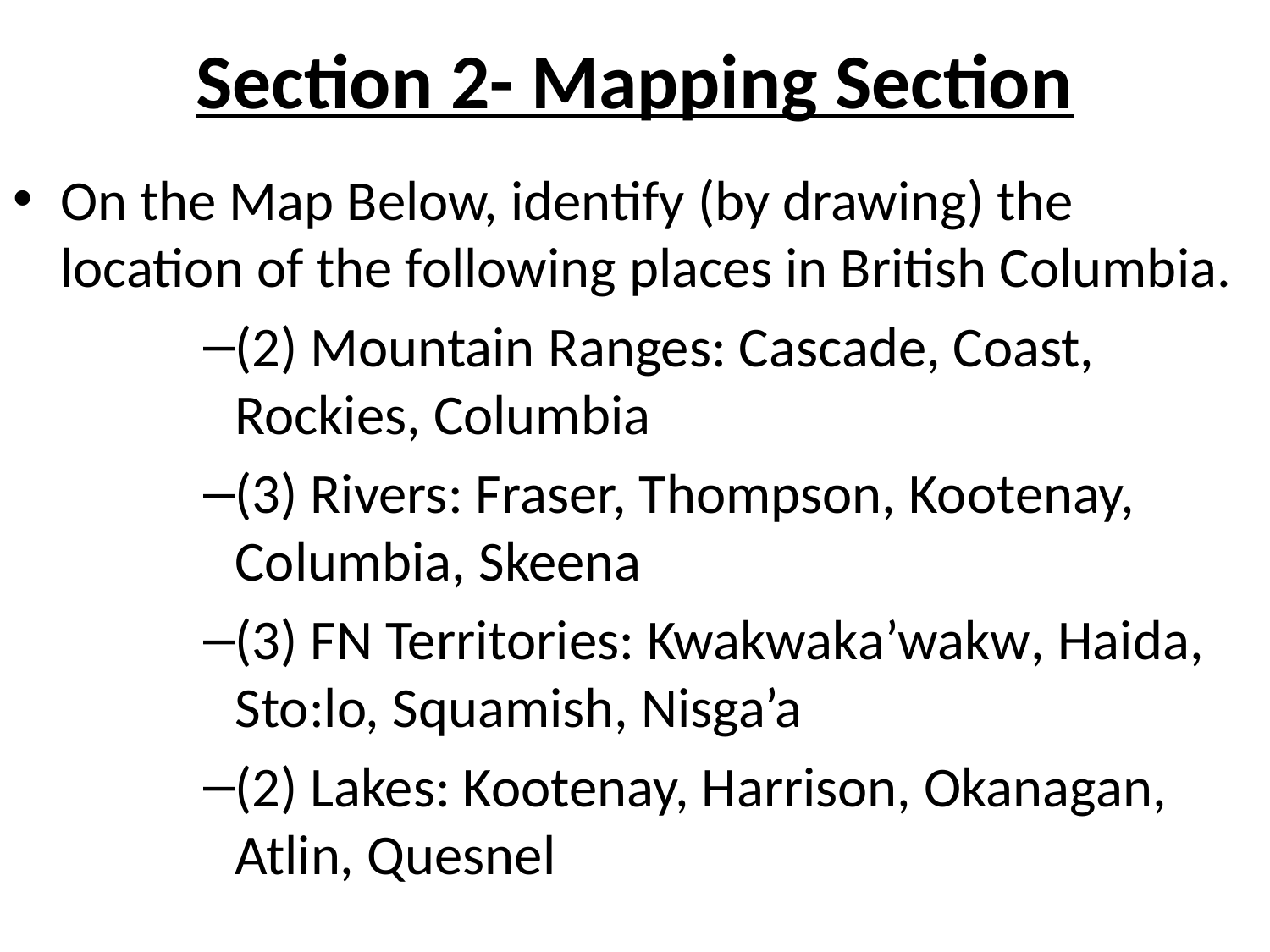

# Section 2- Mapping Section
On the Map Below, identify (by drawing) the location of the following places in British Columbia.
(2) Mountain Ranges: Cascade, Coast, Rockies, Columbia
(3) Rivers: Fraser, Thompson, Kootenay, Columbia, Skeena
(3) FN Territories: Kwakwaka’wakw , Haida, Sto:lo, Squamish, Nisga’a
(2) Lakes: Kootenay, Harrison, Okanagan, Atlin, Quesnel